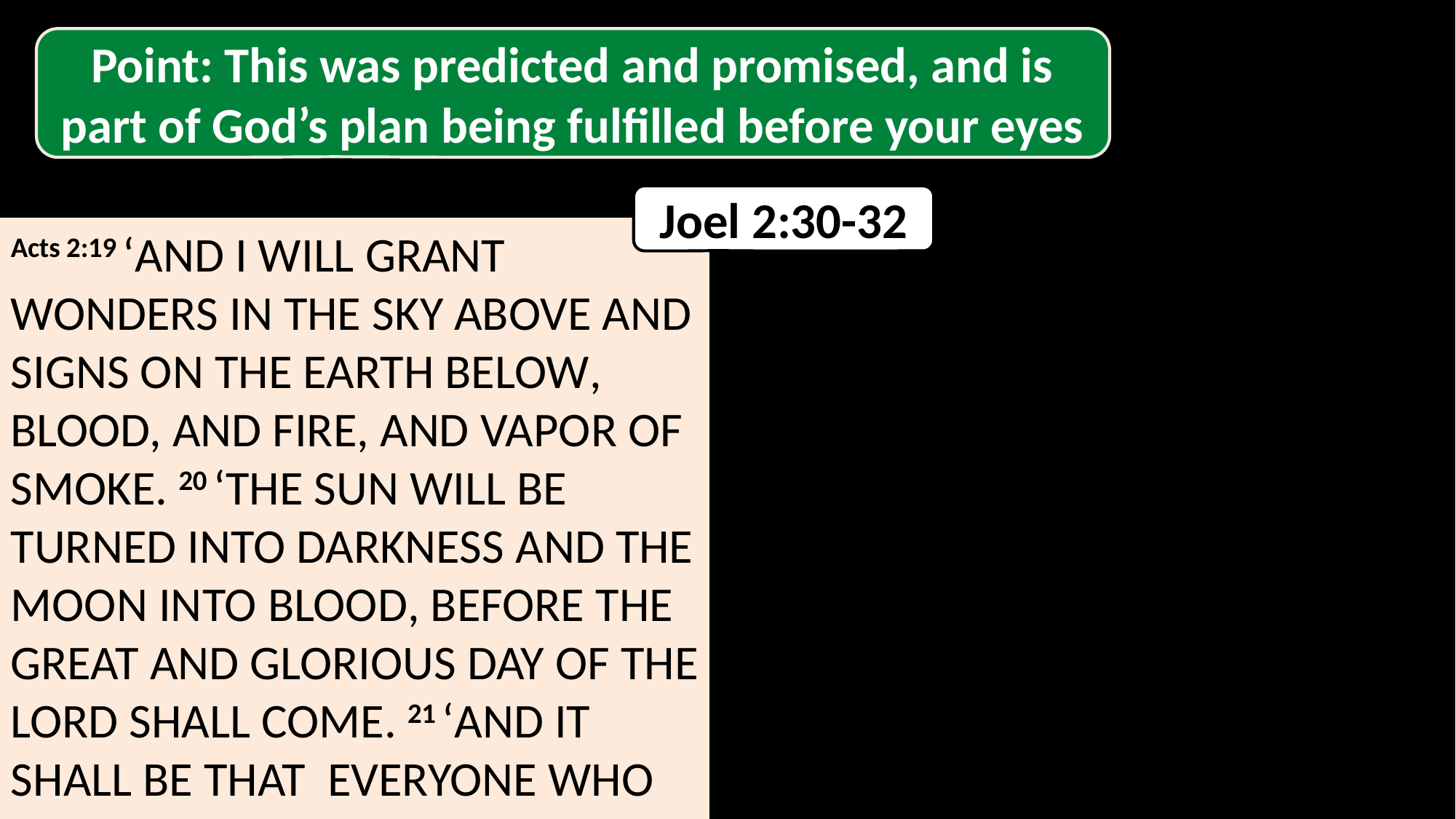

Point: This was predicted and promised, and is part of God’s plan being fulfilled before your eyes
Joel 2:30-32

Acts 2:19 ‘And I will grant wonders in the sky above And signs on the earth below, Blood, and fire, and vapor of smoke. 20 ‘The sun will be turned into darkness And the moon into blood, Before the great and glorious day of the Lord shall come. 21 ‘And it shall be that  everyone who calls on the name of the Lord will be saved.’